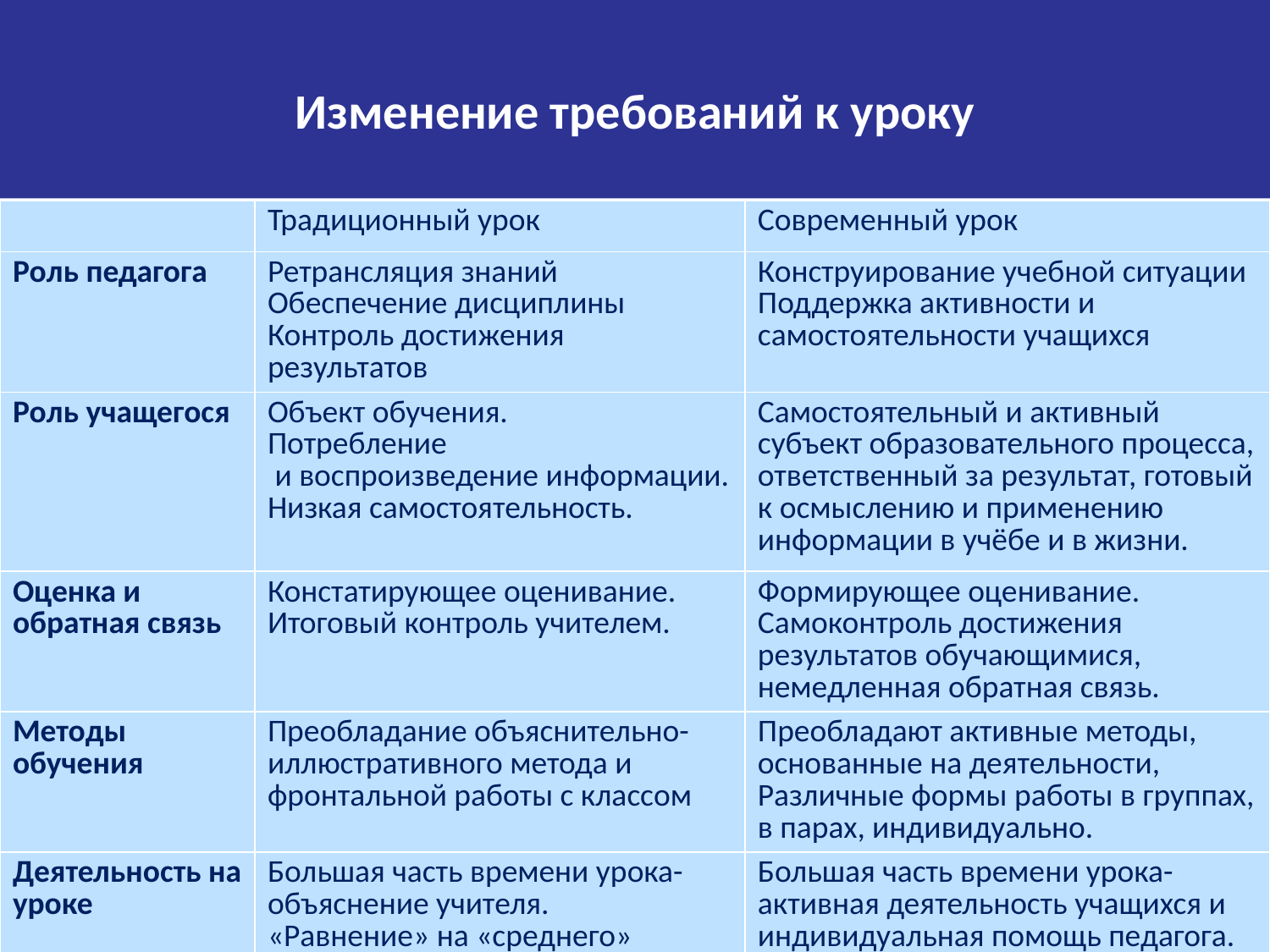

# Изменение требований к уроку
|  | Традиционный урок | Современный урок |
| --- | --- | --- |
| Роль педагога | Ретрансляция знаний Обеспечение дисциплины Контроль достижения результатов | Конструирование учебной ситуации Поддержка активности и самостоятельности учащихся |
| Роль учащегося | Объект обучения. Потребление и воспроизведение информации. Низкая самостоятельность. | Самостоятельный и активный субъект образовательного процесса, ответственный за результат, готовый к осмыслению и применению информации в учёбе и в жизни. |
| Оценка и обратная связь | Констатирующее оценивание. Итоговый контроль учителем. | Формирующее оценивание. Самоконтроль достижения результатов обучающимися, немедленная обратная связь. |
| Методы обучения | Преобладание объяснительно- иллюстративного метода и фронтальной работы с классом | Преобладают активные методы, основанные на деятельности, Различные формы работы в группах, в парах, индивидуально. |
| Деятельность на уроке | Большая часть времени урока- объяснение учителя. «Равнение» на «среднего» ученика. | Большая часть времени урока- активная деятельность учащихся и индивидуальная помощь педагога. |